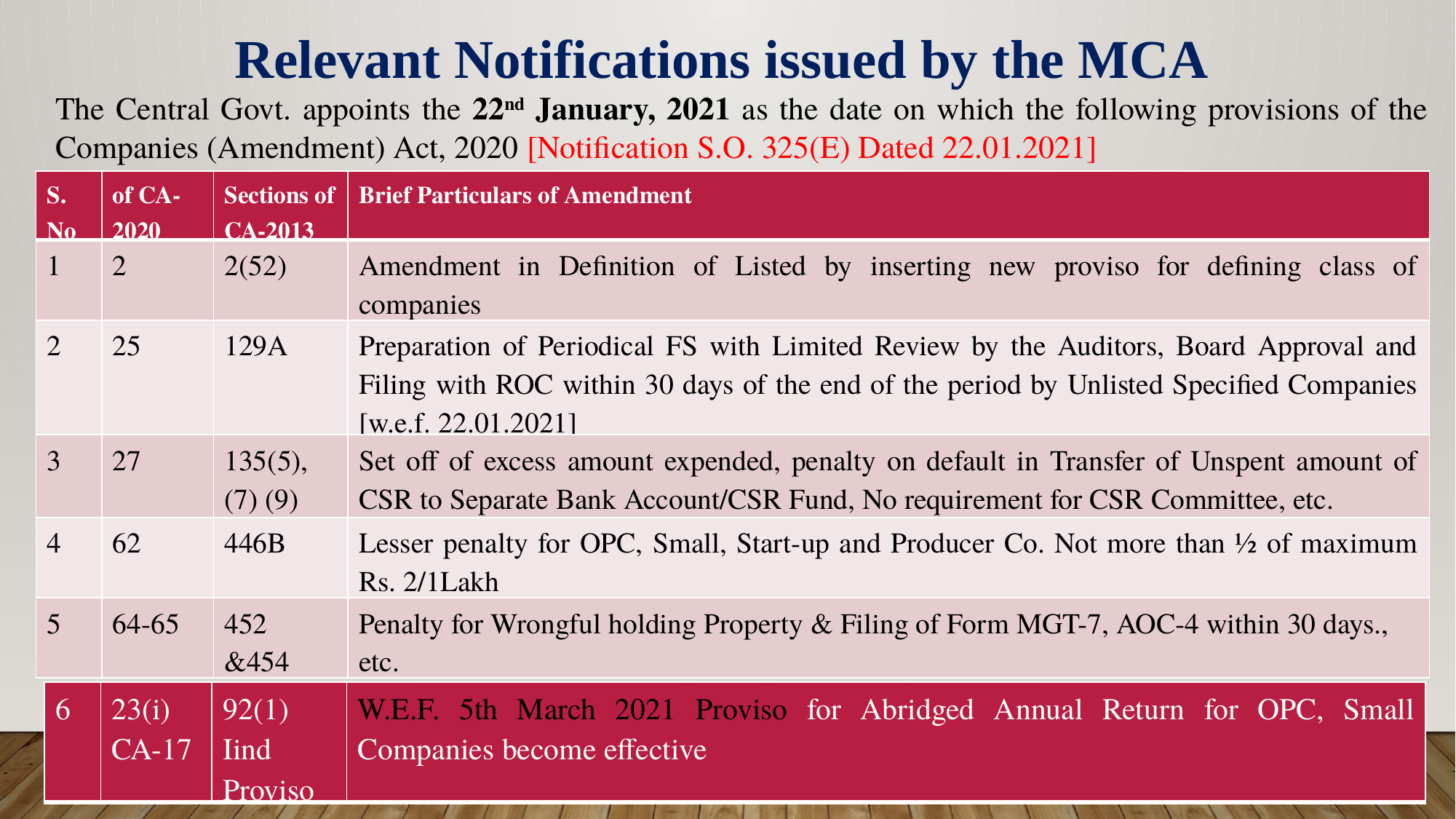

Relevant Notifications issued by the MCA
The Central Govt. appoints the 22nd January, 2021 as the date on which the following provisions of the Companies (Amendment) Act, 2020 [Notification S.O. 325(E) Dated 22.01.2021]
| S. No | of CA-2020 | Sections of CA-2013 | Brief Particulars of Amendment |
| --- | --- | --- | --- |
| 1 | 2 | 2(52) | Amendment in Definition of Listed by inserting new proviso for defining class of companies |
| 2 | 25 | 129A | Preparation of Periodical FS with Limited Review by the Auditors, Board Approval and Filing with ROC within 30 days of the end of the period by Unlisted Specified Companies [w.e.f. 22.01.2021] |
| 3 | 27 | 135(5), (7) (9) | Set off of excess amount expended, penalty on default in Transfer of Unspent amount of CSR to Separate Bank Account/CSR Fund, No requirement for CSR Committee, etc. |
| 4 | 62 | 446B | Lesser penalty for OPC, Small, Start-up and Producer Co. Not more than ½ of maximum Rs. 2/1Lakh |
| 5 | 64-65 | 452 &454 | Penalty for Wrongful holding Property & Filing of Form MGT-7, AOC-4 within 30 days., etc. |
| 6 | 23(i) CA-17 | 92(1) Iind Proviso | W.E.F. 5th March 2021 Proviso for Abridged Annual Return for OPC, Small Companies become effective |
| --- | --- | --- | --- |